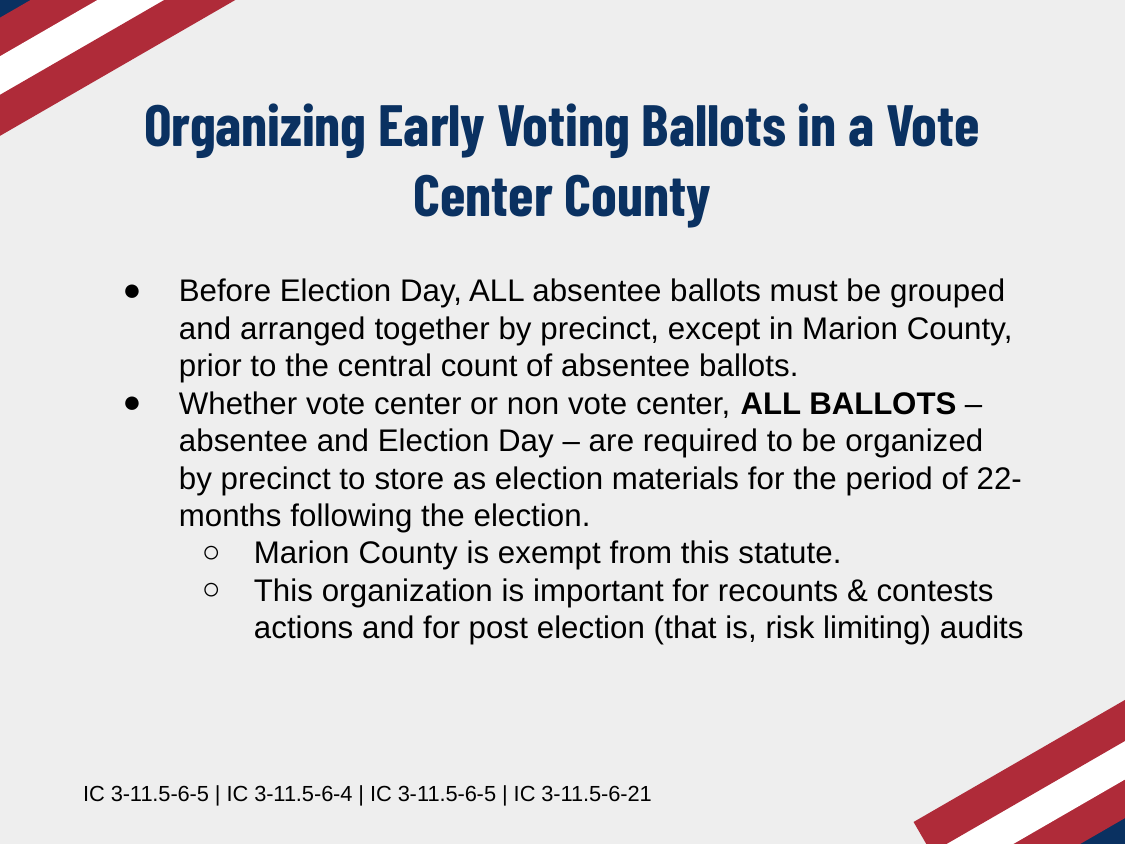

# Organizing Early Voting Ballots in a Vote Center County
Before Election Day, ALL absentee ballots must be grouped and arranged together by precinct, except in Marion County, prior to the central count of absentee ballots.
Whether vote center or non vote center, ALL BALLOTS – absentee and Election Day – are required to be organized by precinct to store as election materials for the period of 22-months following the election.
Marion County is exempt from this statute.
This organization is important for recounts & contests actions and for post election (that is, risk limiting) audits

IC 3-11.5-6-5 | IC 3-11.5-6-4 | IC 3-11.5-6-5 | IC 3-11.5-6-21